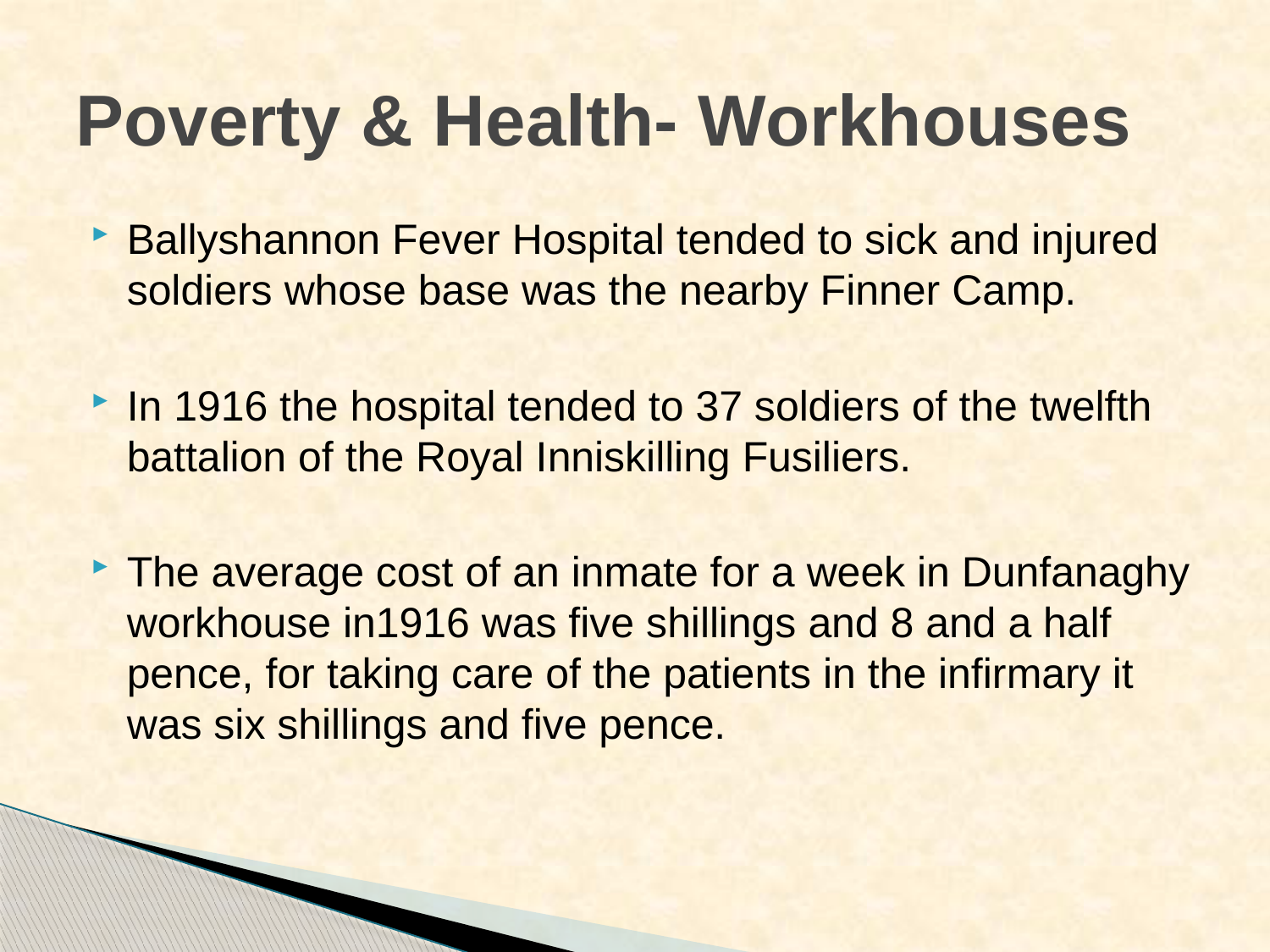

# Poverty & Health- Workhouses
Ballyshannon Fever Hospital tended to sick and injured soldiers whose base was the nearby Finner Camp.

In 1916 the hospital tended to 37 soldiers of the twelfth battalion of the Royal Inniskilling Fusiliers.

The average cost of an inmate for a week in Dunfanaghy workhouse in1916 was five shillings and 8 and a half pence, for taking care of the patients in the infirmary it was six shillings and five pence.